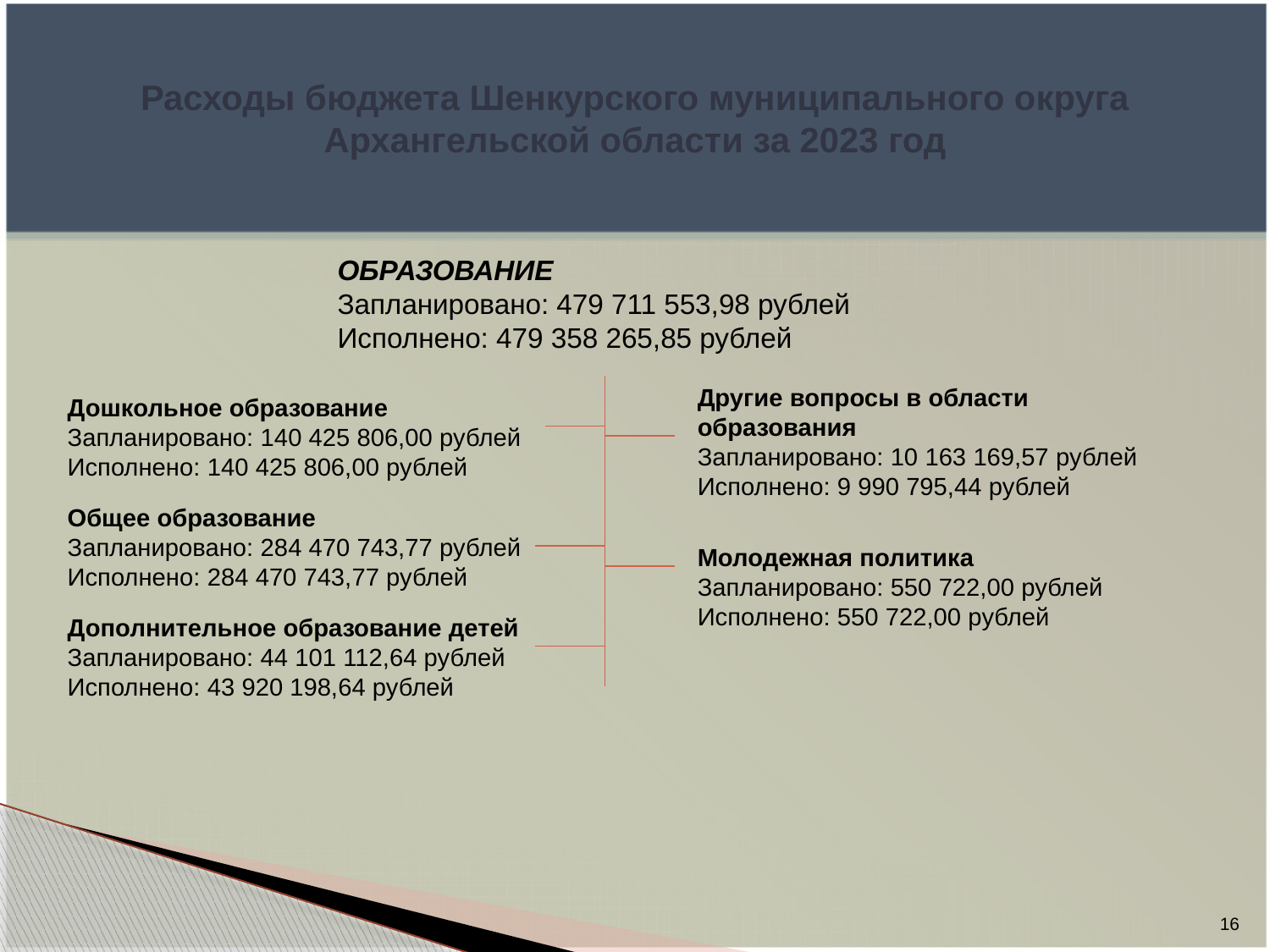

# Расходы бюджета Шенкурского муниципального округа Архангельской области за 2023 год
ОБРАЗОВАНИЕ
Запланировано: 479 711 553,98 рублей
Исполнено: 479 358 265,85 рублей

Другие вопросы в области образования
Запланировано: 10 163 169,57 рублей
Исполнено: 9 990 795,44 рублей
Дошкольное образование
Запланировано: 140 425 806,00 рублей
Исполнено: 140 425 806,00 рублей
Общее образование
Запланировано: 284 470 743,77 рублей
Исполнено: 284 470 743,77 рублей
Молодежная политика
Запланировано: 550 722,00 рублей
Исполнено: 550 722,00 рублей
Дополнительное образование детей
Запланировано: 44 101 112,64 рублей
Исполнено: 43 920 198,64 рублей
16